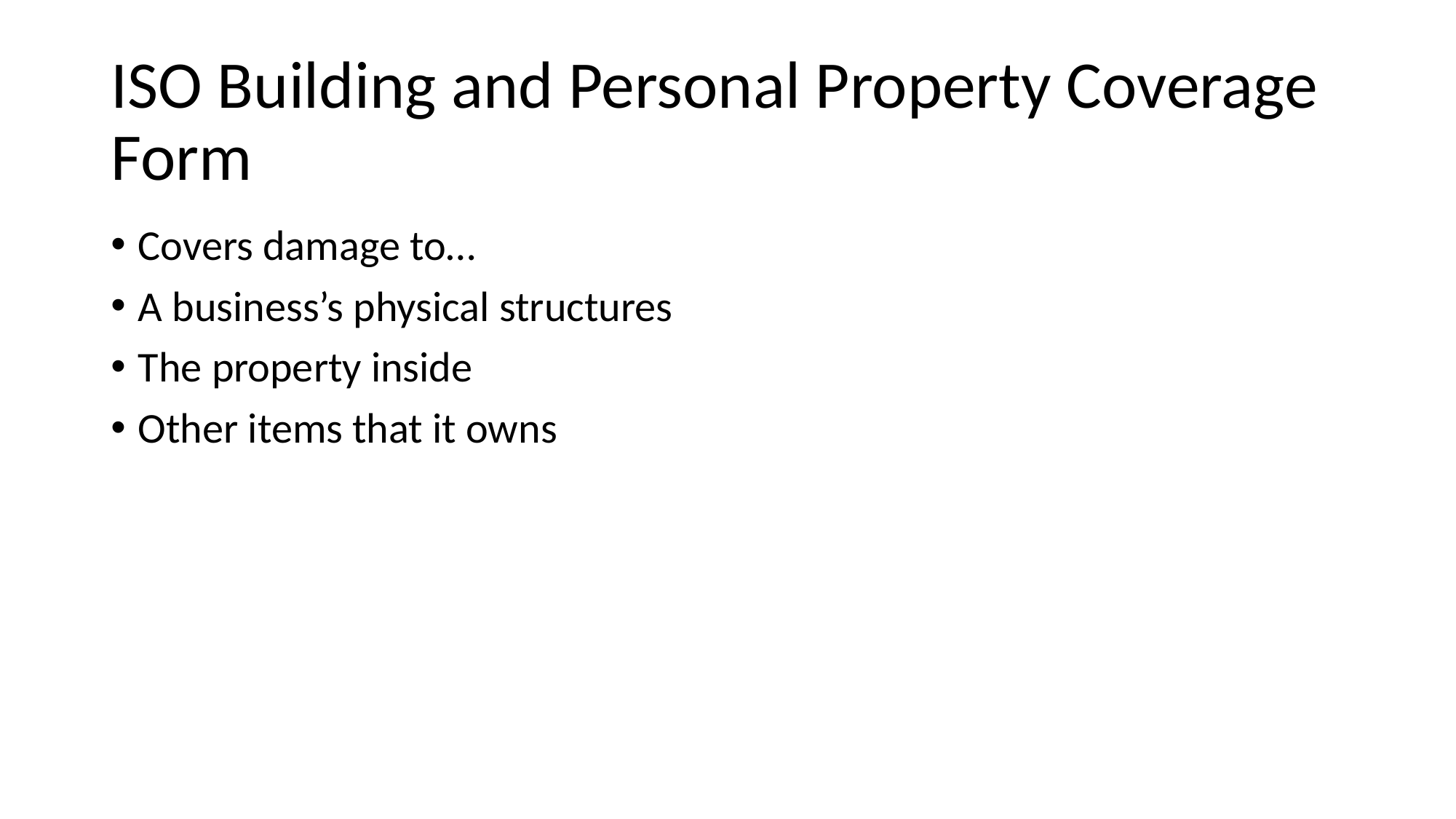

# ISO Building and Personal Property Coverage Form
Covers damage to…
A business’s physical structures
The property inside
Other items that it owns